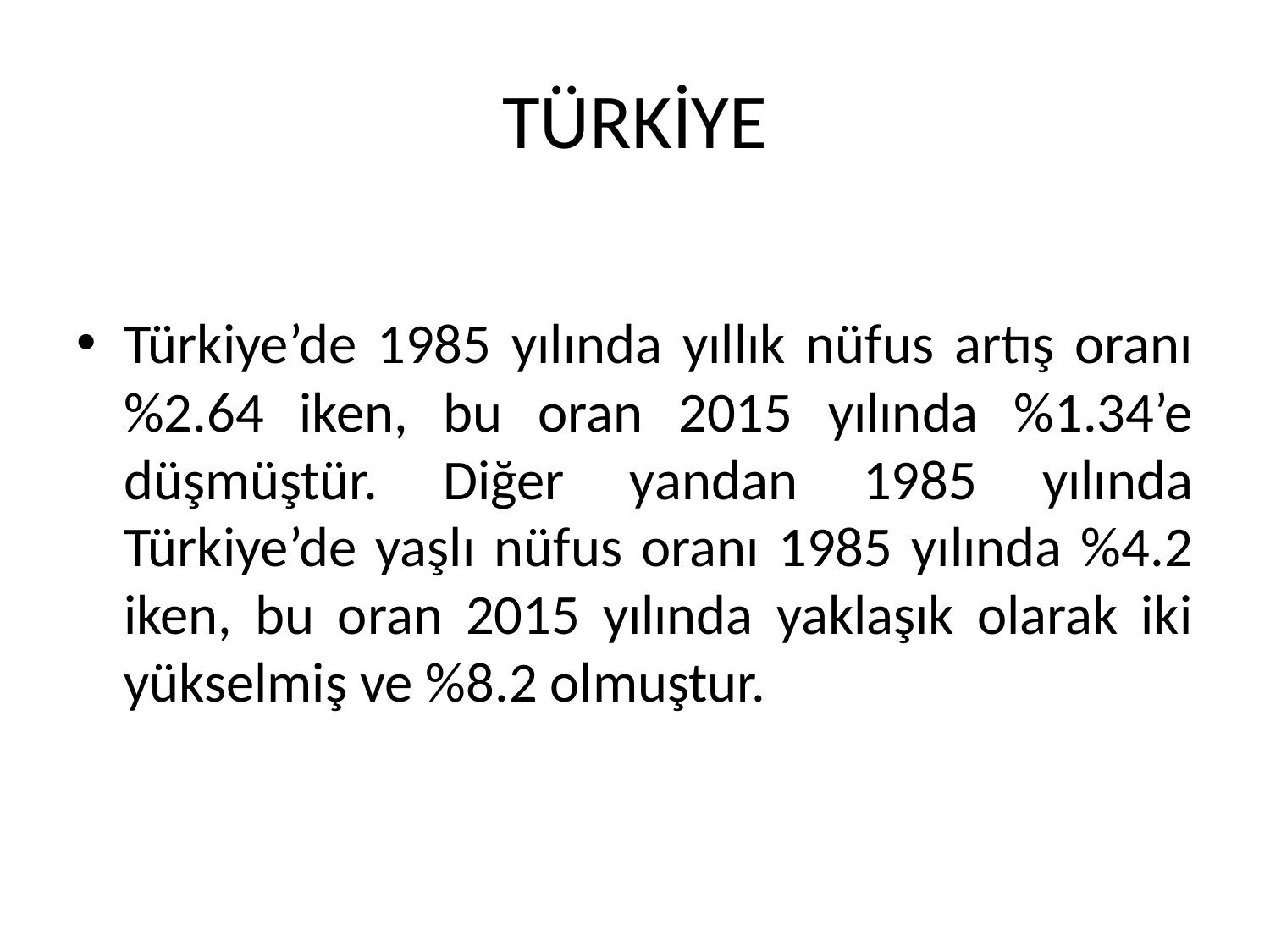

# TÜRKİYE

Türkiye’de 1985 yılında yıllık nüfus artış oranı %2.64 iken, bu oran 2015 yılında %1.34’e düşmüştür. Diğer yandan 1985 yılında Türkiye’de yaşlı nüfus oranı 1985 yılında %4.2 iken, bu oran 2015 yılında yaklaşık olarak iki yükselmiş ve %8.2 olmuştur.